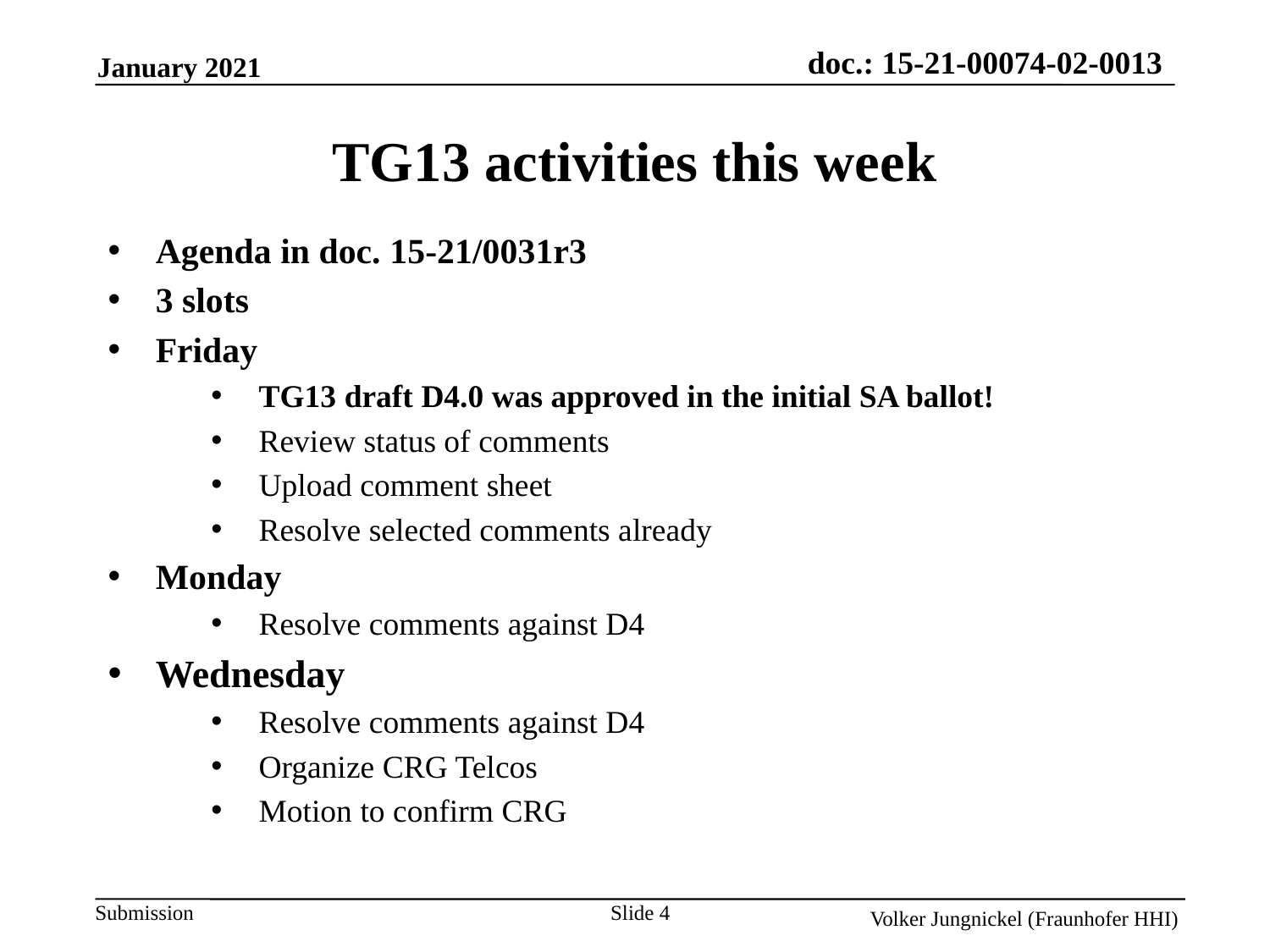

TG13 activities this week
Agenda in doc. 15-21/0031r3
3 slots
Friday
TG13 draft D4.0 was approved in the initial SA ballot!
Review status of comments
Upload comment sheet
Resolve selected comments already
Monday
Resolve comments against D4
Wednesday
Resolve comments against D4
Organize CRG Telcos
Motion to confirm CRG

Slide 4
Volker Jungnickel (Fraunhofer HHI)